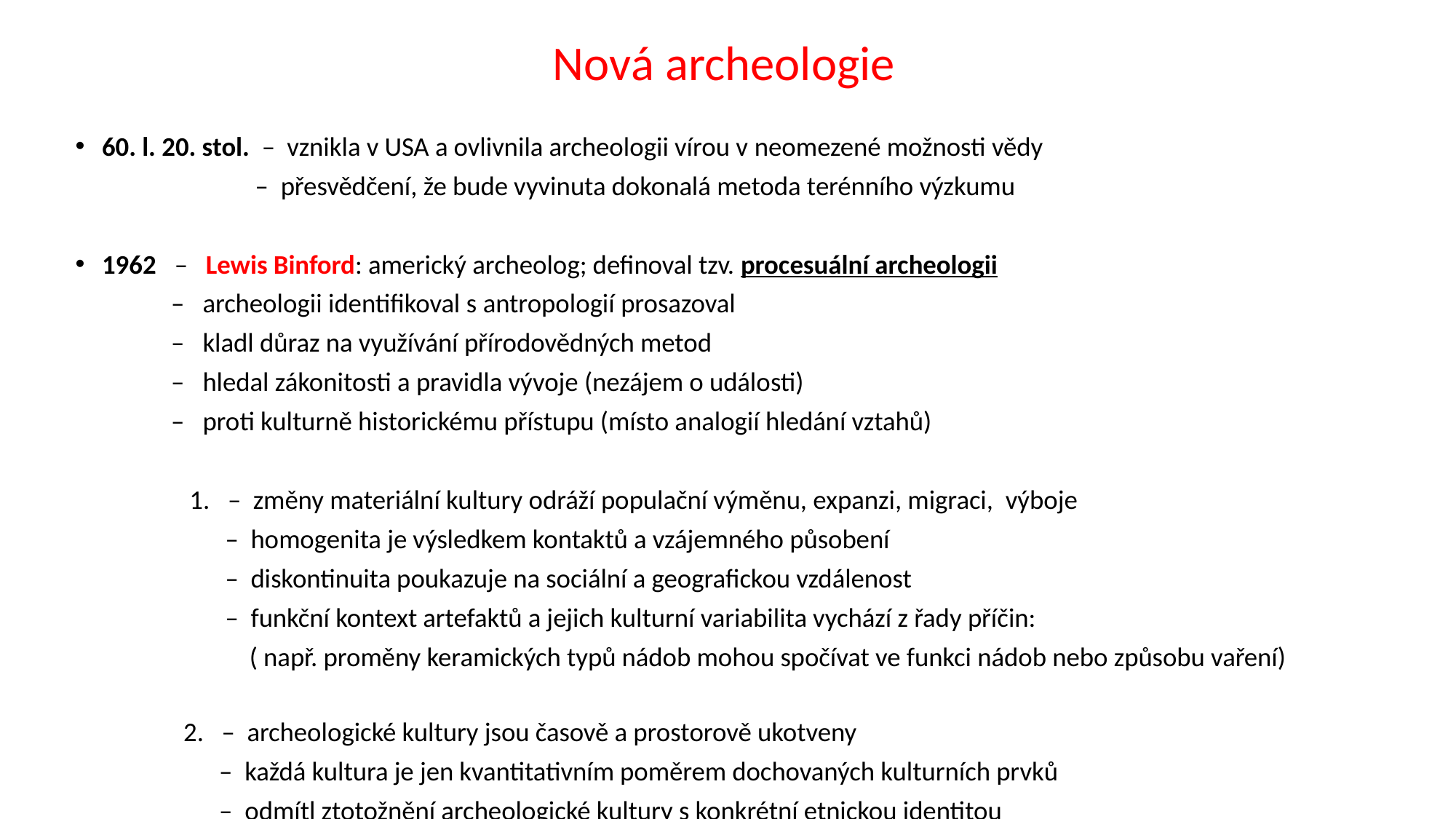

# Nová archeologie
60. l. 20. stol.  –  vznikla v USA a ovlivnila archeologii vírou v neomezené možnosti vědy
                              –  přesvědčení, že bude vyvinuta dokonalá metoda terénního výzkumu

1962   –   Lewis Binford: americký archeolog; definoval tzv. procesuální archeologii
                –   archeologii identifikoval s antropologií prosazoval
                –   kladl důraz na využívání přírodovědných metod
                –   hledal zákonitosti a pravidla vývoje (nezájem o události)
                –   proti kulturně historickému přístupu (místo analogií hledání vztahů)

                   1.   –  změny materiální kultury odráží populační výměnu, expanzi, migraci,  výboje
                         –  homogenita je výsledkem kontaktů a vzájemného působení
                         –  diskontinuita poukazuje na sociální a geografickou vzdálenost
                         –  funkční kontext artefaktů a jejich kulturní variabilita vychází z řady příčin:
                             ( např. proměny keramických typů nádob mohou spočívat ve funkci nádob nebo způsobu vaření)

                  2.   –  archeologické kultury jsou časově a prostorově ukotveny
                        –  každá kultura je jen kvantitativním poměrem dochovaných kulturních prvků
                        –  odmítl ztotožnění archeologické kultury s konkrétní etnickou identitou